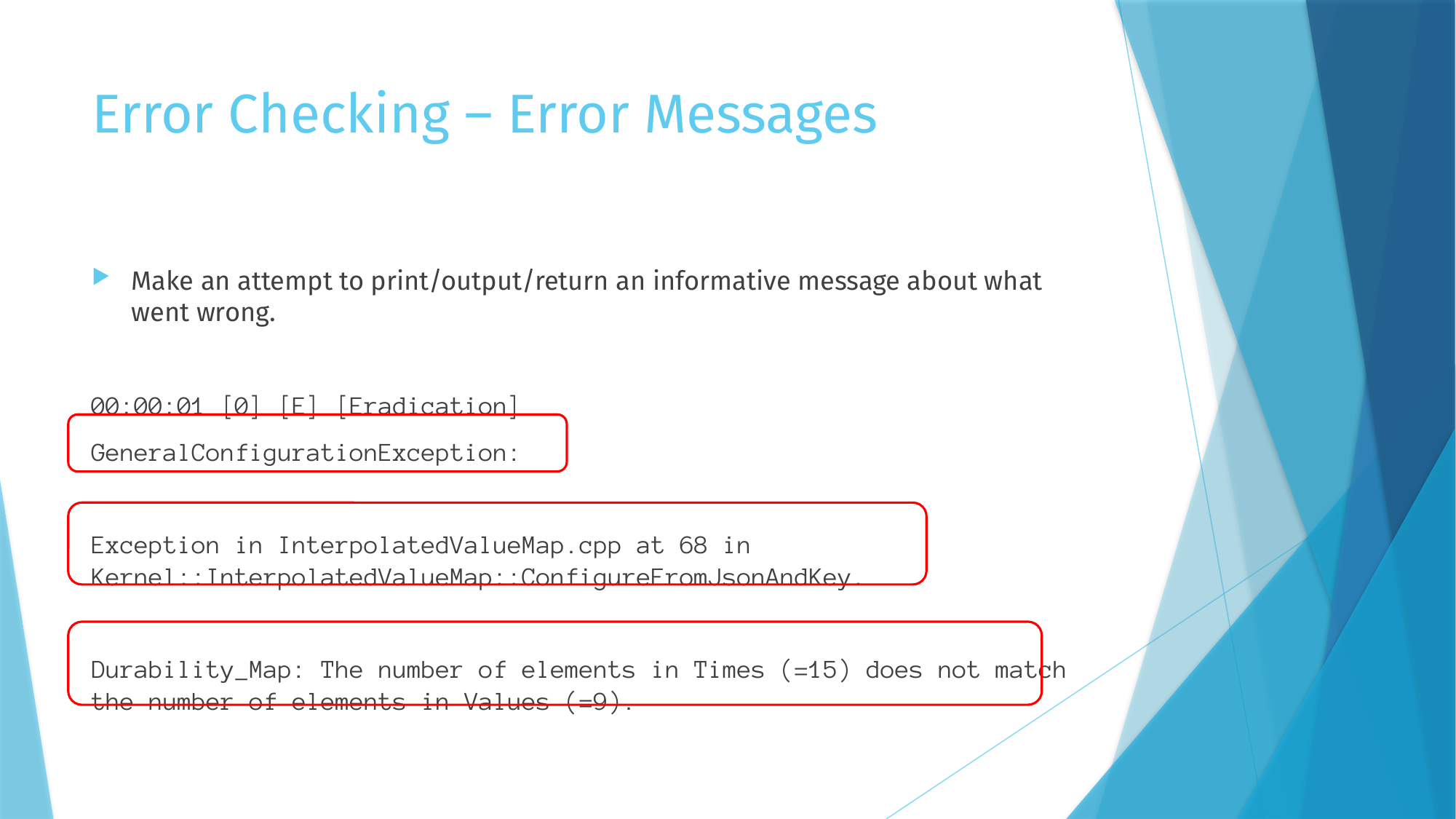

# Error Checking – Error Messages
Make an attempt to print/output/return an informative message about what went wrong.

00:00:01 [0] [E] [Eradication]
GeneralConfigurationException:

Exception in InterpolatedValueMap.cpp at 68 in Kernel::InterpolatedValueMap::ConfigureFromJsonAndKey.

Durability_Map: The number of elements in Times (=15) does not match the number of elements in Values (=9).